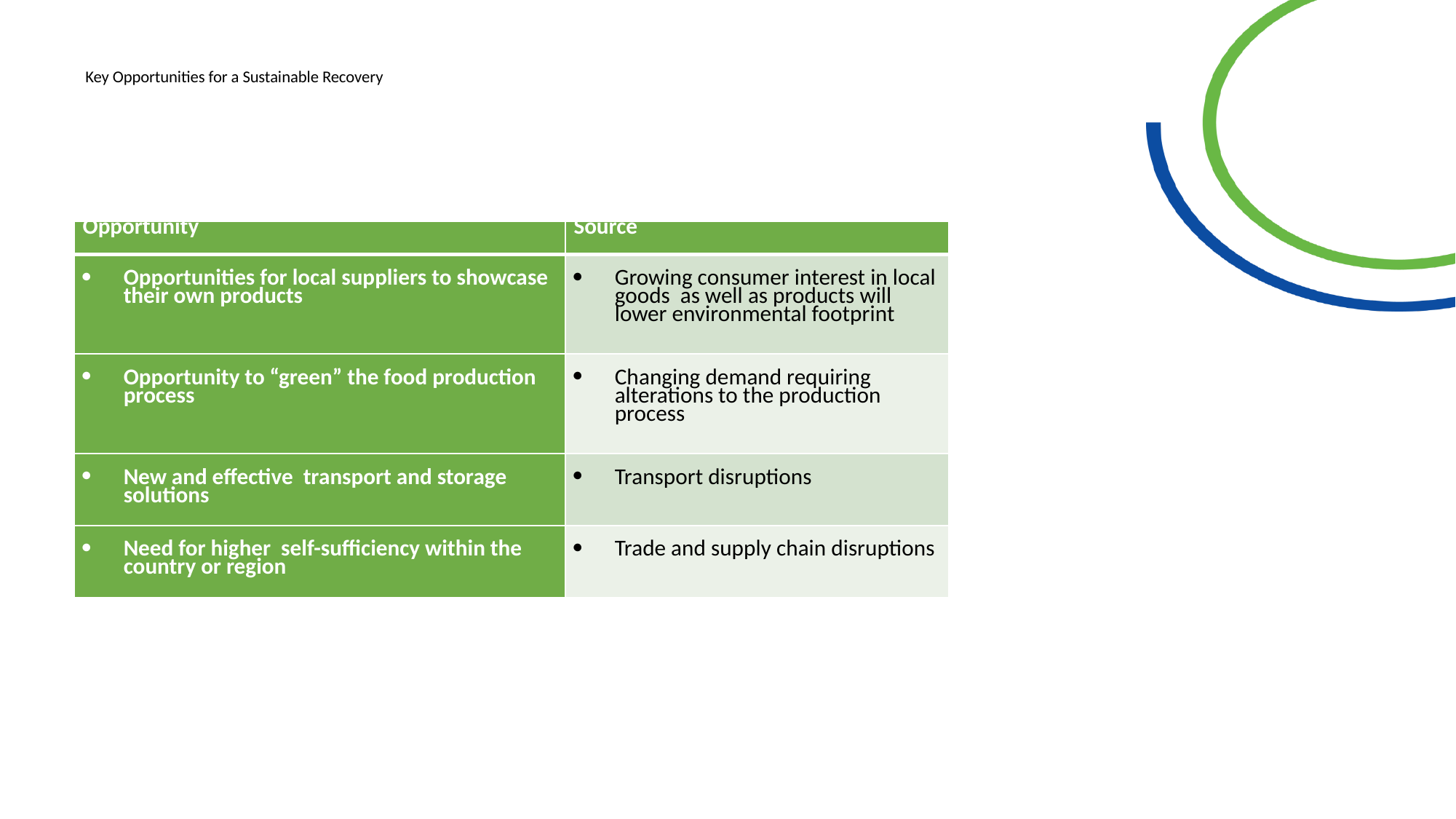

Key Opportunities for a Sustainable Recovery

Food processing, storage, and transport

| Opportunity | Source |
| --- | --- |
| Opportunities for local suppliers to showcase their own products | Growing consumer interest in local goods as well as products will lower environmental footprint |
| Opportunity to “green” the food production process | Changing demand requiring alterations to the production process |
| New and effective transport and storage solutions | Transport disruptions |
| Need for higher self-sufficiency within the country or region | Trade and supply chain disruptions |